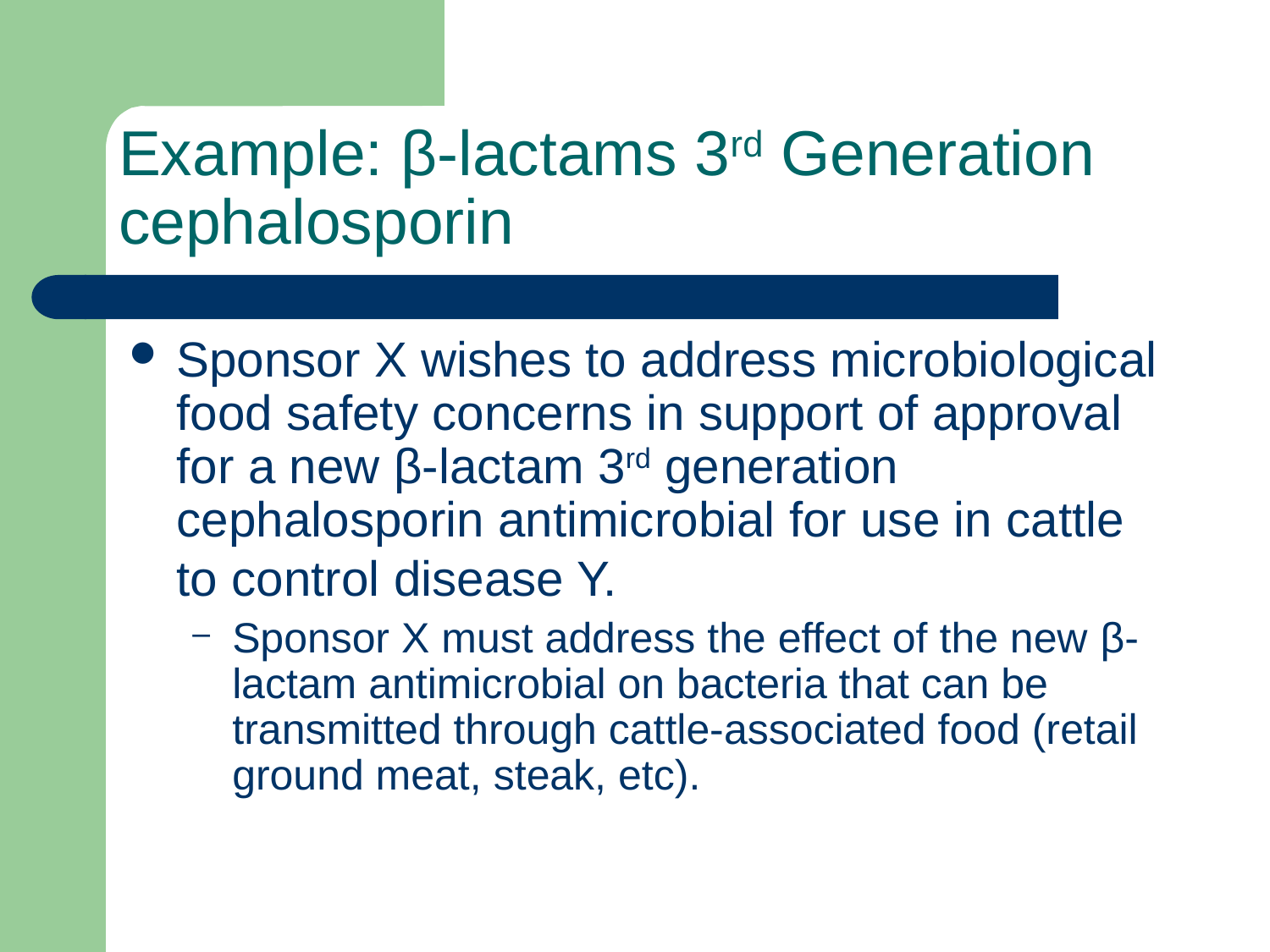

# Example: β-lactams 3rd Generation cephalosporin
Sponsor X wishes to address microbiological food safety concerns in support of approval for a new β-lactam 3rd generation cephalosporin antimicrobial for use in cattle to control disease Y.
Sponsor X must address the effect of the new β-lactam antimicrobial on bacteria that can be transmitted through cattle-associated food (retail ground meat, steak, etc).